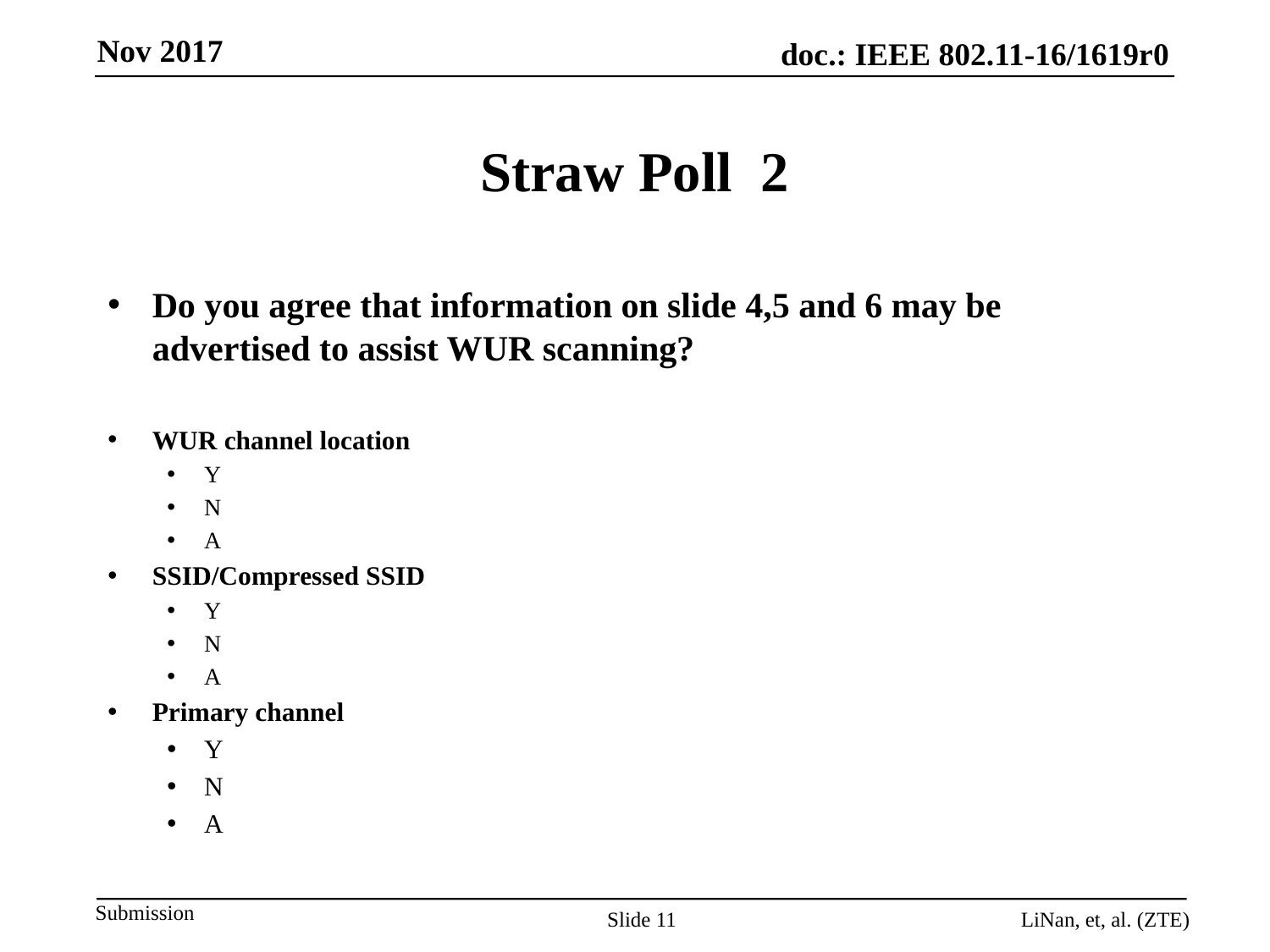

# Straw Poll  2
Do you agree that information on slide 4,5 and 6 may be advertised to assist WUR scanning?

WUR channel location
Y
N
A
SSID/Compressed SSID
Y
N
A
Primary channel
Y
N
A
Slide 11